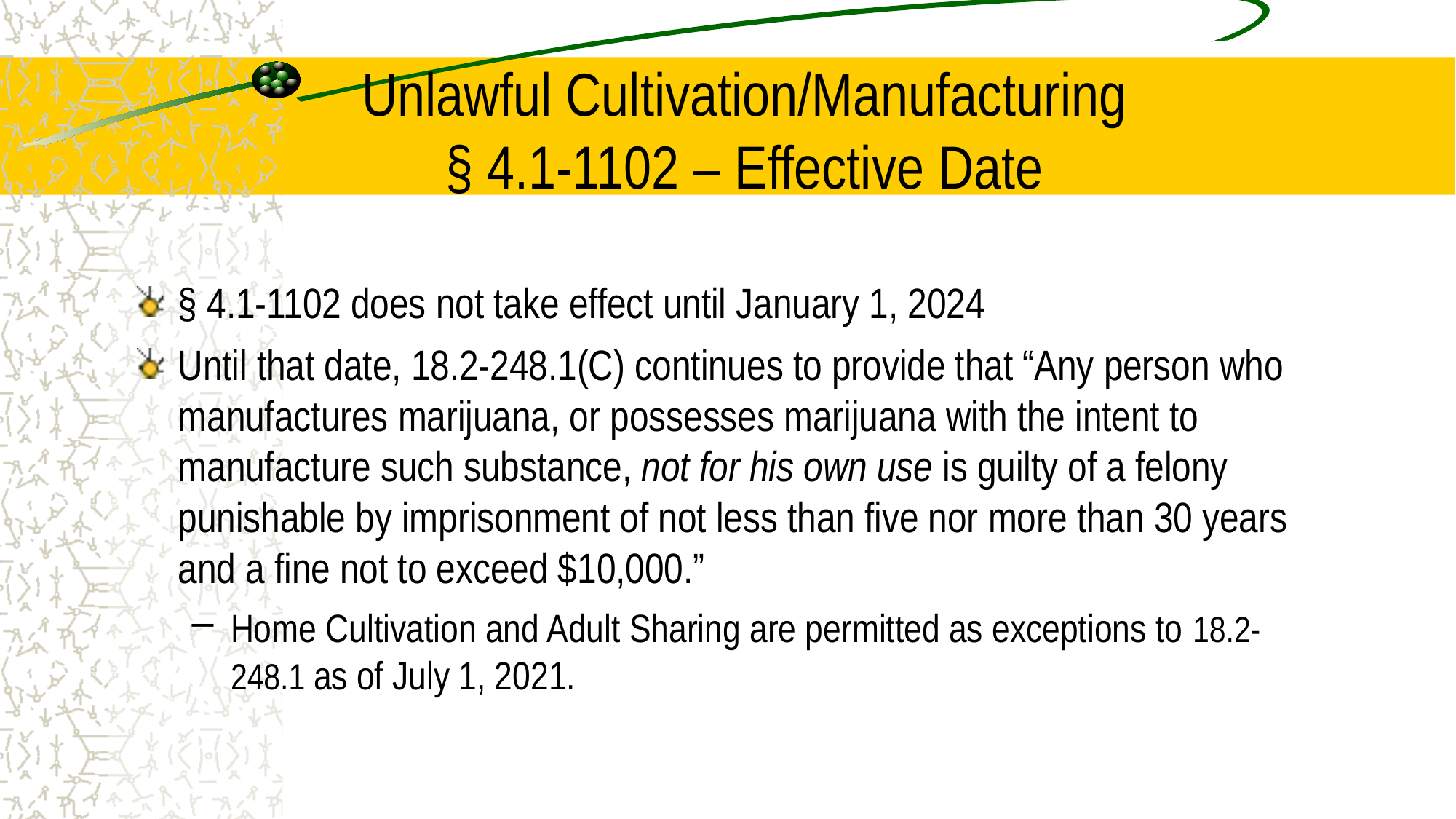

# Unlawful Cultivation/Manufacturing § 4.1-1102 – Effective Date
§ 4.1-1102 does not take effect until January 1, 2024
Until that date, 18.2-248.1(C) continues to provide that “Any person who manufactures marijuana, or possesses marijuana with the intent to manufacture such substance, not for his own use is guilty of a felony punishable by imprisonment of not less than five nor more than 30 years and a fine not to exceed $10,000.”
Home Cultivation and Adult Sharing are permitted as exceptions to 18.2-248.1 as of July 1, 2021.